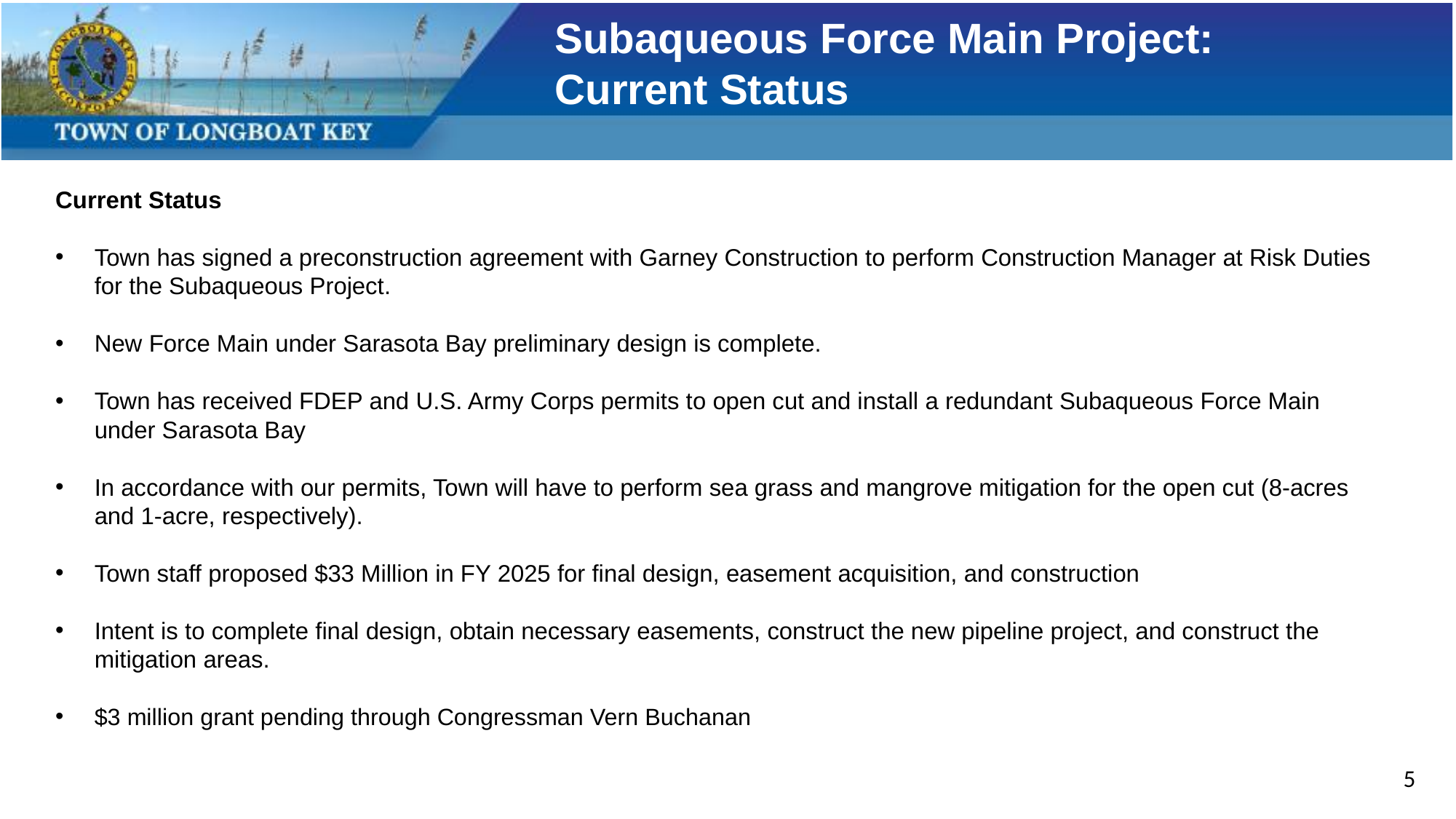

# Subaqueous Force Main Project: Current Status
Current Status

Town has signed a preconstruction agreement with Garney Construction to perform Construction Manager at Risk Duties for the Subaqueous Project.

New Force Main under Sarasota Bay preliminary design is complete.

Town has received FDEP and U.S. Army Corps permits to open cut and install a redundant Subaqueous Force Main under Sarasota Bay

In accordance with our permits, Town will have to perform sea grass and mangrove mitigation for the open cut (8-acres and 1-acre, respectively).

Town staff proposed $33 Million in FY 2025 for final design, easement acquisition, and construction

Intent is to complete final design, obtain necessary easements, construct the new pipeline project, and construct the mitigation areas.

$3 million grant pending through Congressman Vern Buchanan

5